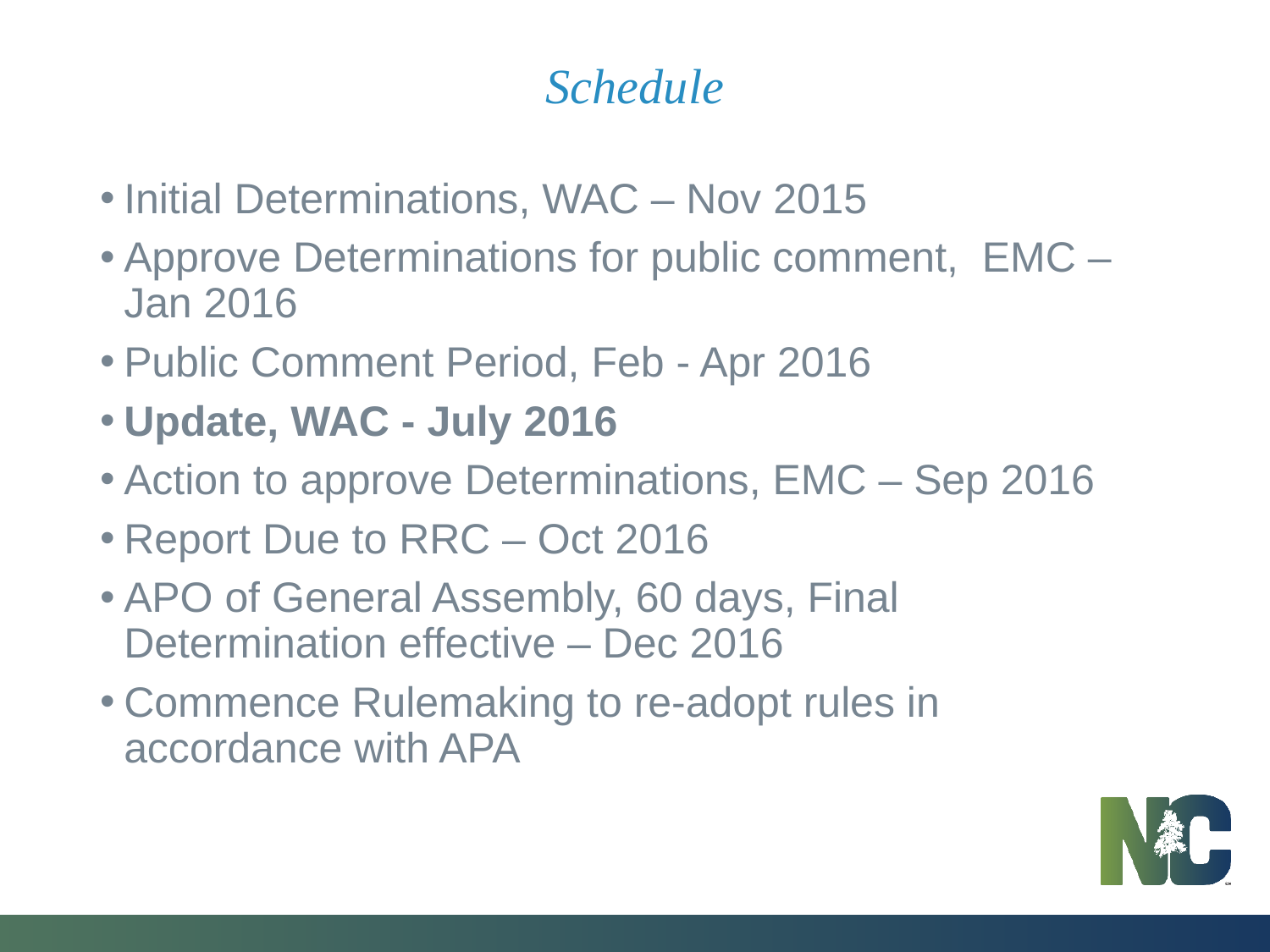

# Schedule
Initial Determinations, WAC – Nov 2015
Approve Determinations for public comment,  EMC –Jan 2016
Public Comment Period, Feb - Apr 2016
Update, WAC - July 2016
Action to approve Determinations, EMC – Sep 2016
Report Due to RRC – Oct 2016
APO of General Assembly, 60 days, Final Determination effective – Dec 2016
Commence Rulemaking to re-adopt rules in accordance with APA